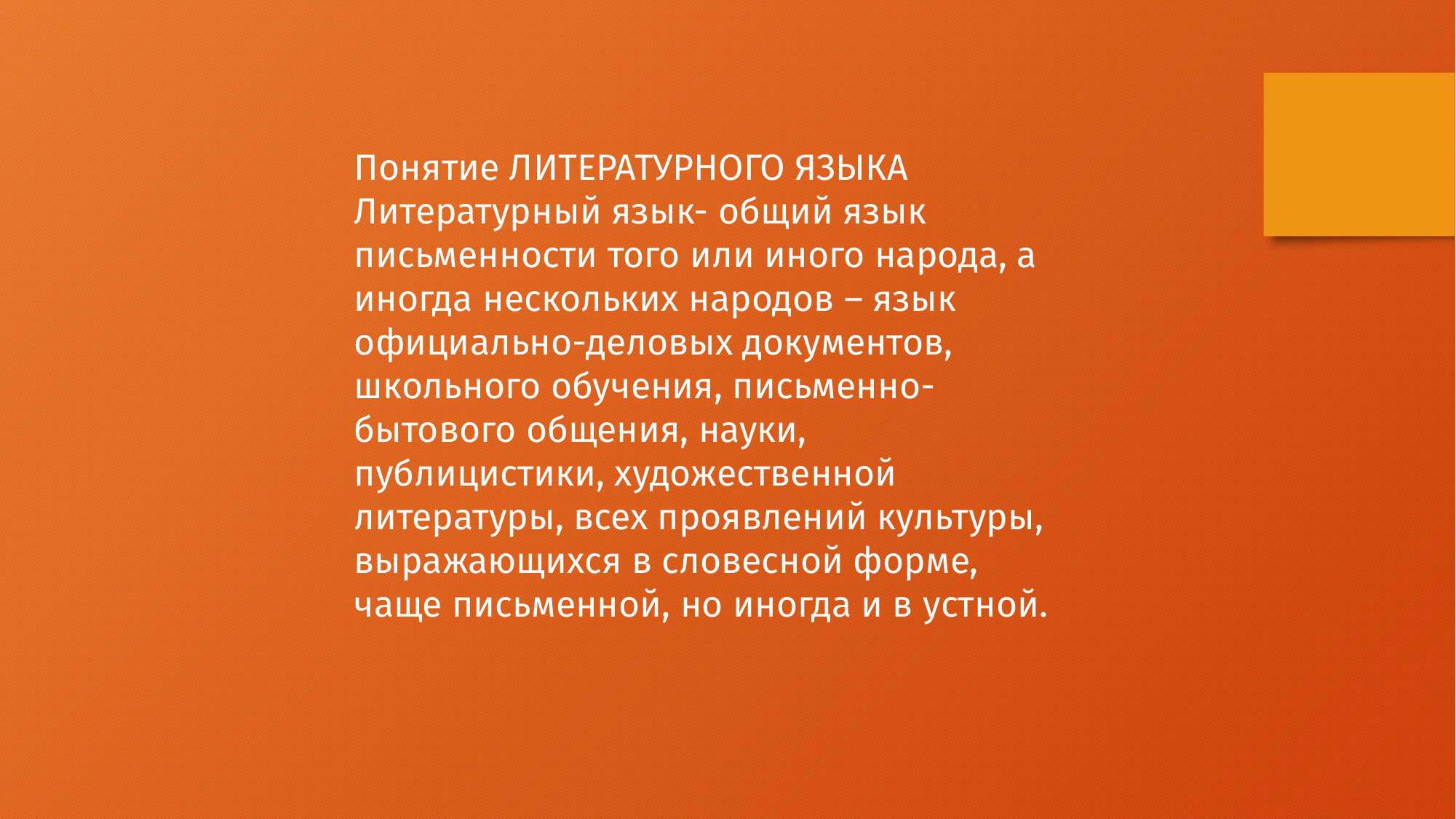

Понятие ЛИТЕРАТУРНОГО ЯЗЫКА Литературный язык- общий язык письменности того или иного народа, а иногда нескольких народов – язык официально-деловых документов, школьного обучения, письменно-бытового общения, науки, публицистики, художественной литературы, всех проявлений культуры, выражающихся в словесной форме, чаще письменной, но иногда и в устной.